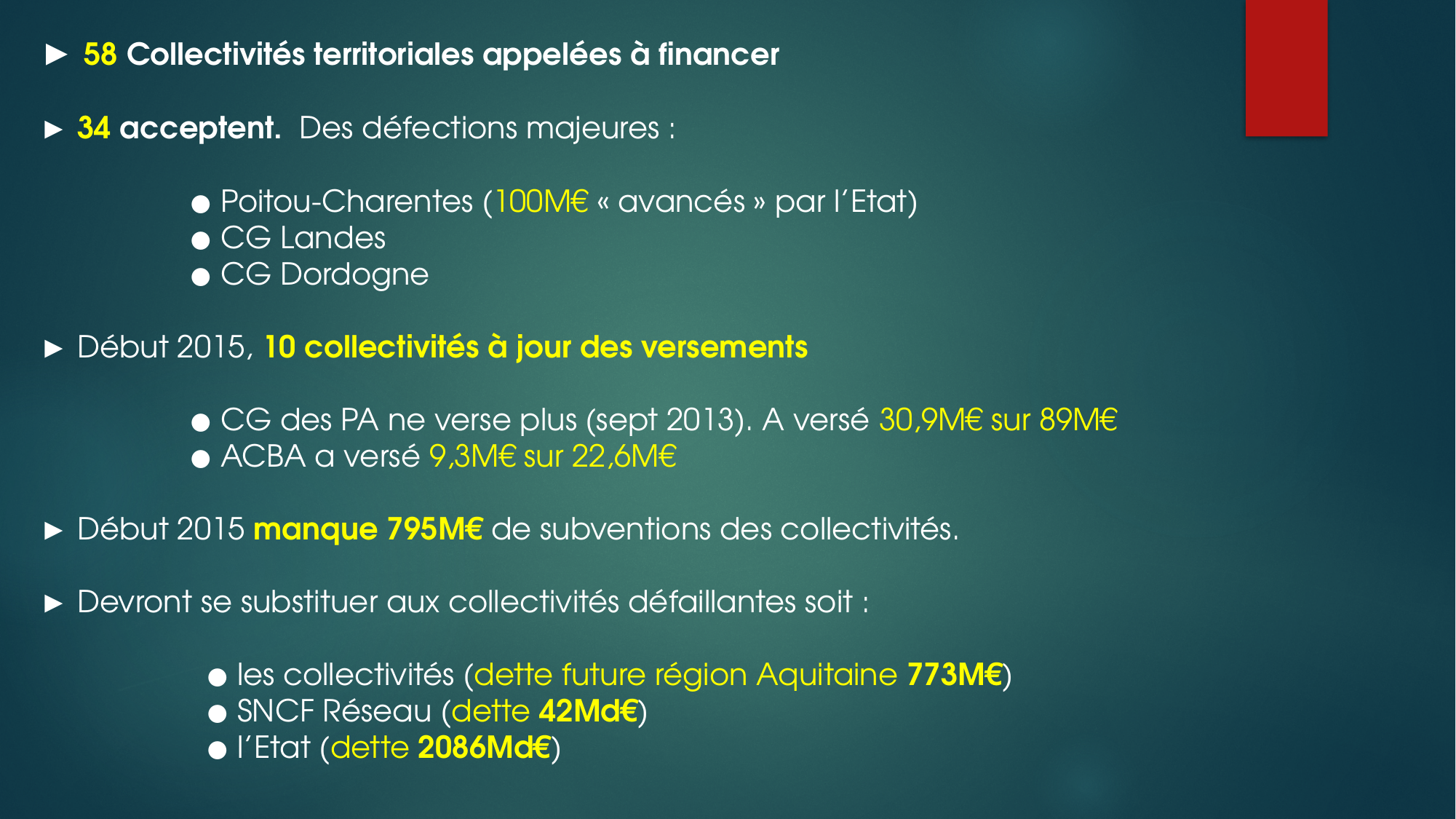

► 58 Collectivités territoriales appelées à financer

► 34 acceptent.  Des défections majeures :

                  ● Poitou-Charentes (100M€ « avancés » par l’Etat)
                  ● CG Landes
                  ● CG Dordogne

► Début 2015, 10 collectivités à jour des versements

                  ● CG des PA ne verse plus (sept 2013). A versé 30,9M€ sur 89M€
                  ● ACBA a versé 9,3M€ sur 22,6M€

► Début 2015 manque 795M€ de subventions des collectivités.

► Devront se substituer aux collectivités défaillantes soit :

                    ● les collectivités (dette future région Aquitaine 773M€)
                    ● SNCF Réseau (dette 42Md€)
                    ● l’Etat (dette 2086Md€)